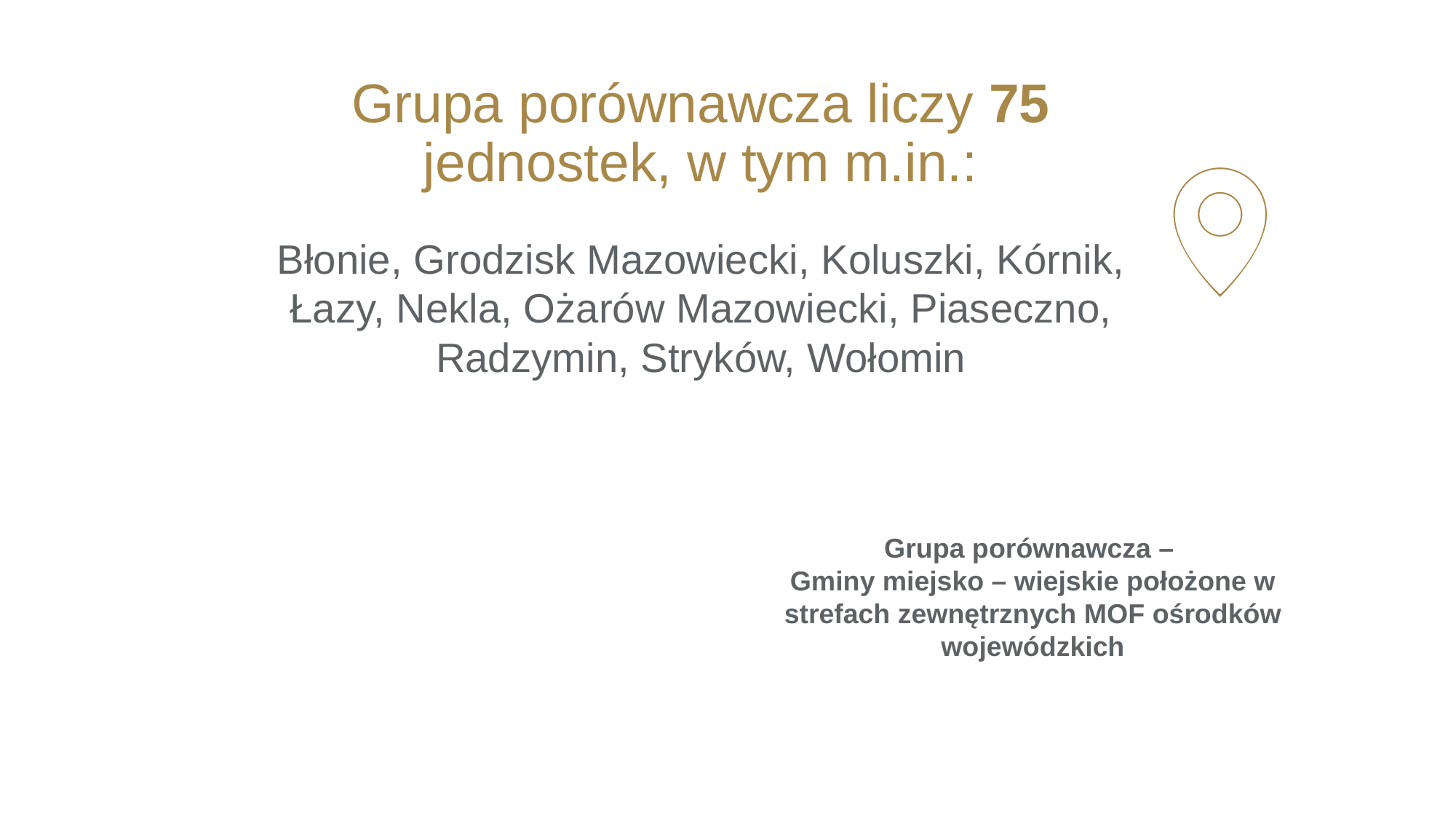

Grupa porównawcza liczy 75 jednostek, w tym m.in.:

Błonie, Grodzisk Mazowiecki, Koluszki, Kórnik, Łazy, Nekla, Ożarów Mazowiecki, Piaseczno, Radzymin, Stryków, Wołomin
Grupa porównawcza –
Gminy miejsko – wiejskie położone w strefach zewnętrznych MOF ośrodków wojewódzkich